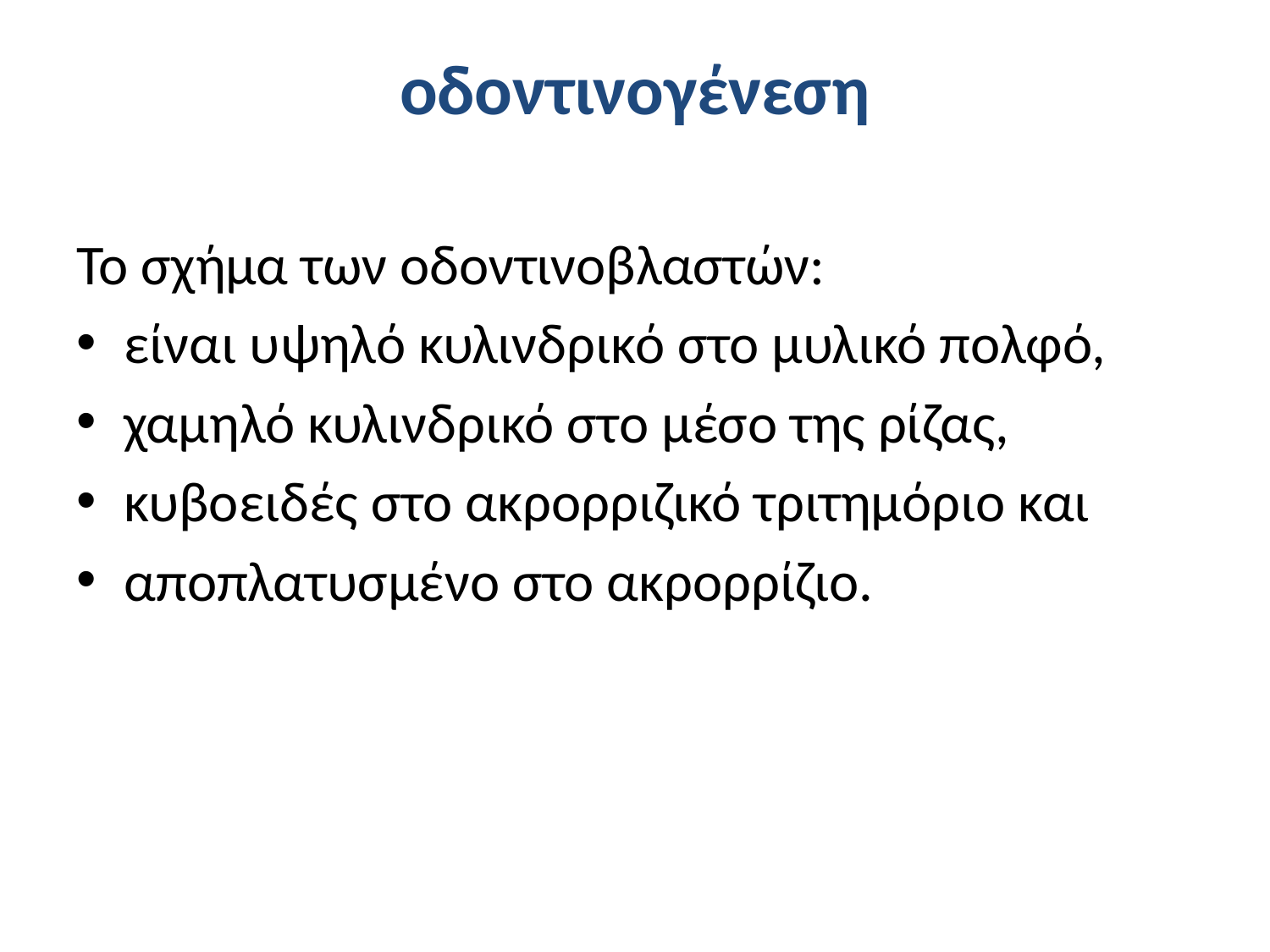

# οδοντινογένεση
Το σχήμα των οδοντινοβλαστών:
είναι υψηλό κυλινδρικό στο μυλικό πολφό,
χαμηλό κυλινδρικό στο μέσο της ρίζας,
κυβοειδές στο ακρορριζικό τριτημόριο και
αποπλατυσμένο στο ακρορρίζιο.